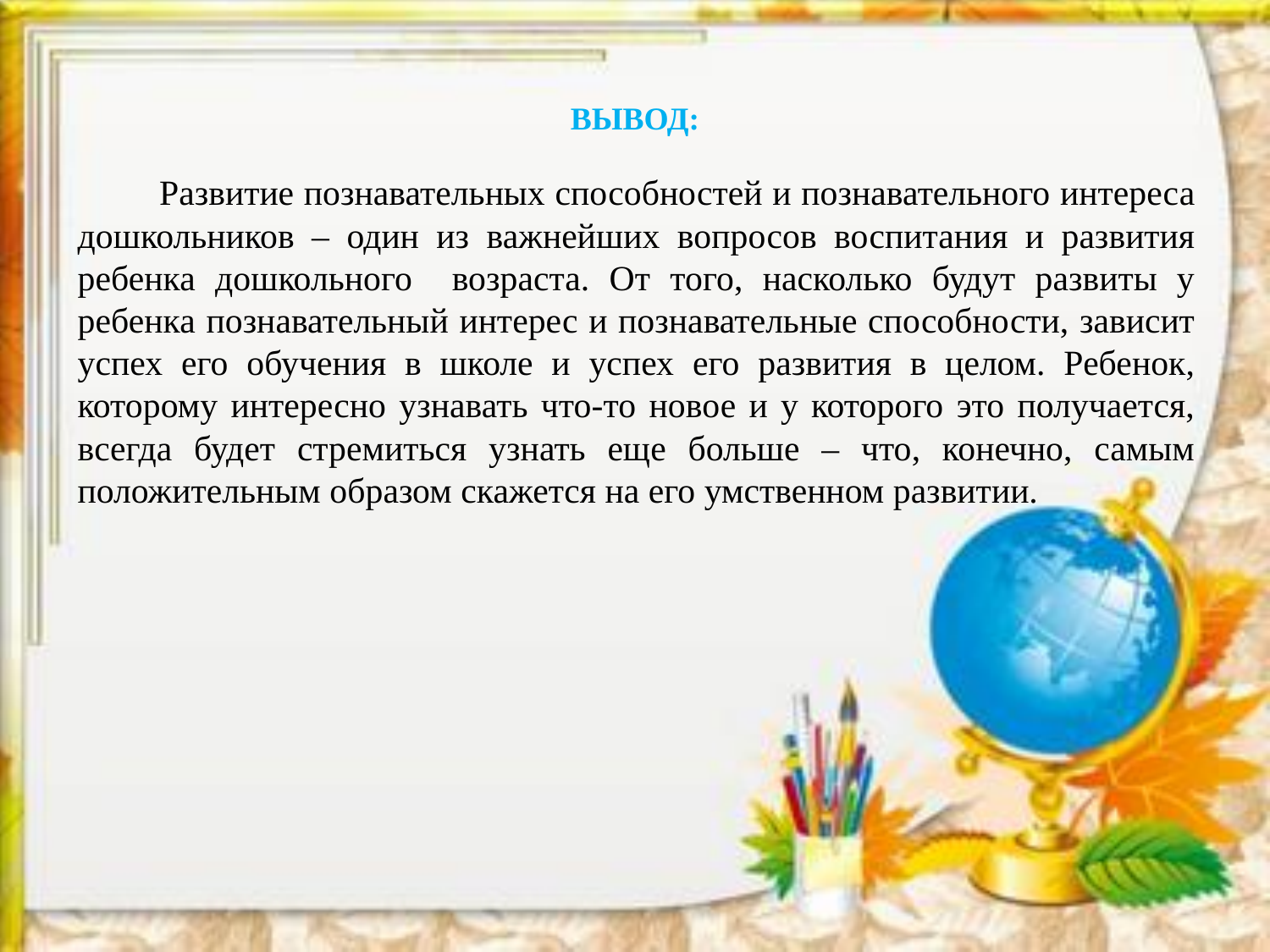

# ВЫВОД:
       Развитие познавательных способностей и познавательного интереса дошкольников – один из важнейших вопросов воспитания и развития ребенка дошкольного  возраста. От того, насколько будут развиты у ребенка познавательный интерес и познавательные способности, зависит успех его обучения в школе и успех его развития в целом. Ребенок, которому интересно узнавать что-то новое и у которого это получается, всегда будет стремиться узнать еще больше – что, конечно, самым положительным образом скажется на его умственном развитии.